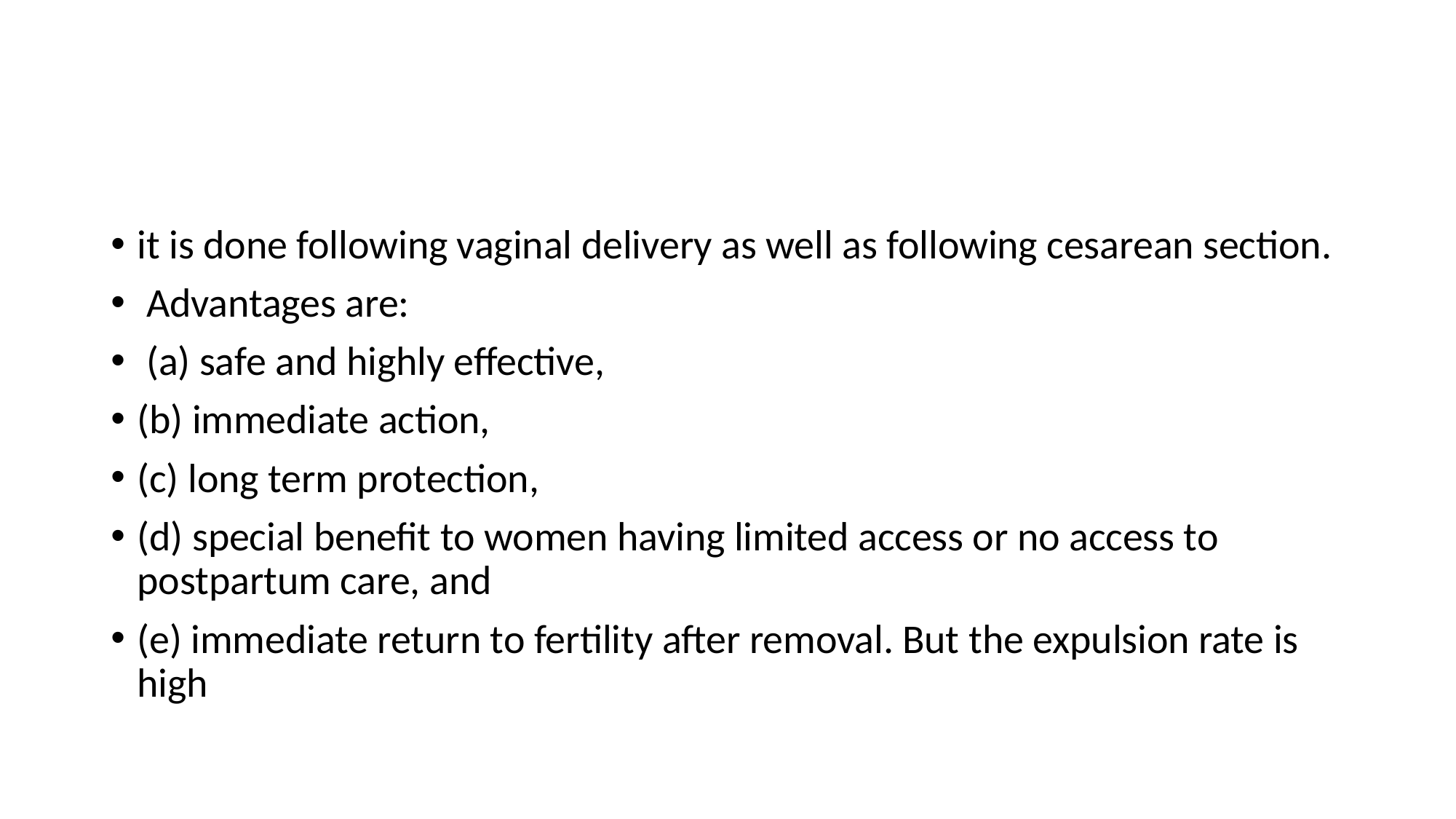

#
it is done following vaginal delivery as well as following cesarean section.
 Advantages are:
 (a) safe and highly effective,
(b) immediate action,
(c) long term protection,
(d) special benefit to women having limited access or no access to postpartum care, and
(e) immediate return to fertility after removal. But the expulsion rate is high